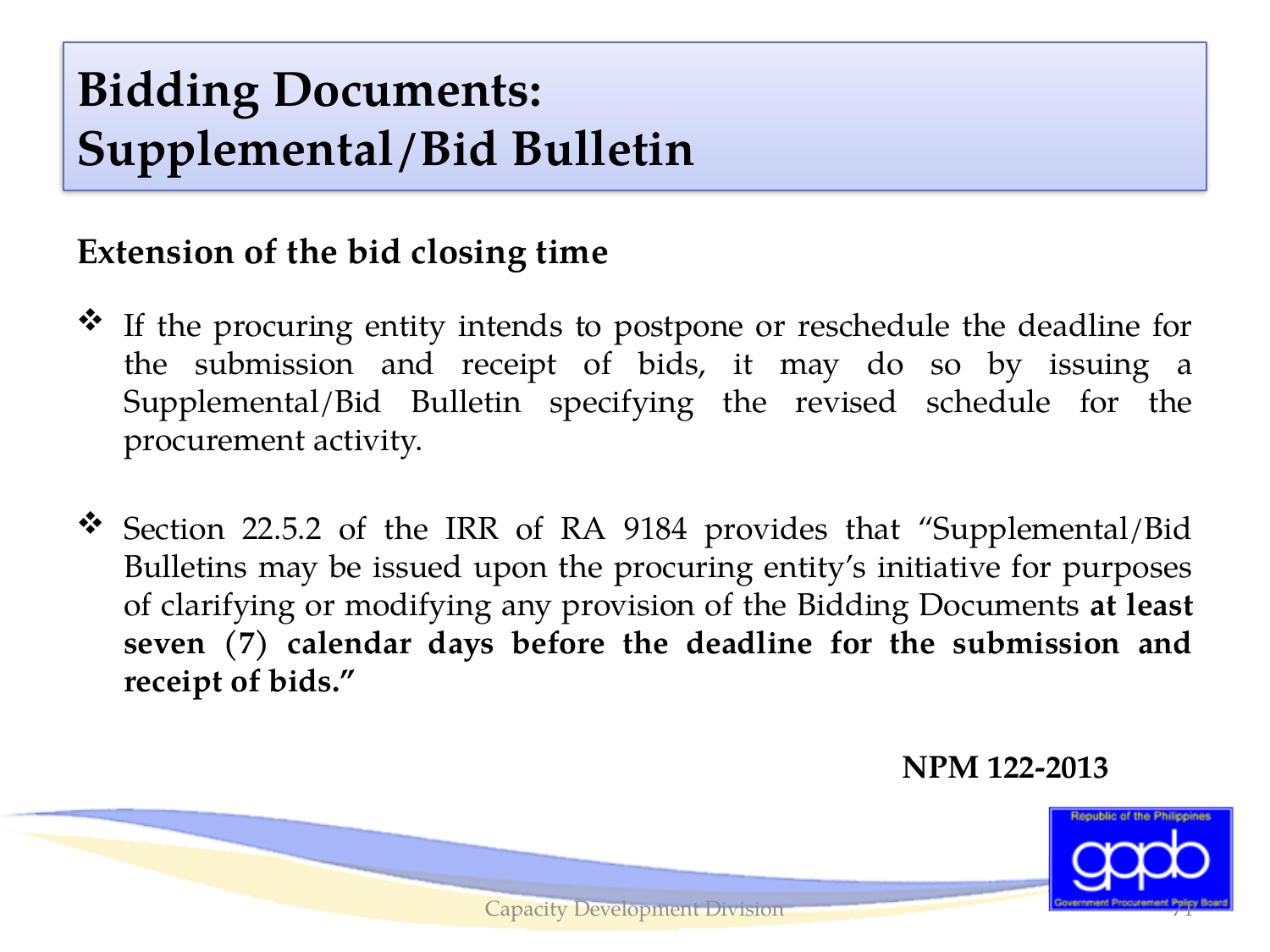

#
Bidding Documents:
Supplemental/Bid Bulletin
Extension of the bid closing time

If the procuring entity intends to postpone or reschedule the deadline for the submission and receipt of bids, it may do so by issuing a Supplemental/Bid Bulletin specifying the revised schedule for the procurement activity.

Section 22.5.2 of the IRR of RA 9184 provides that “Supplemental/Bid Bulletins may be issued upon the procuring entity’s initiative for purposes of clarifying or modifying any provision of the Bidding Documents at least seven (7) calendar days before the deadline for the submission and receipt of bids.”

NPM 122-2013
Capacity Development Division
71